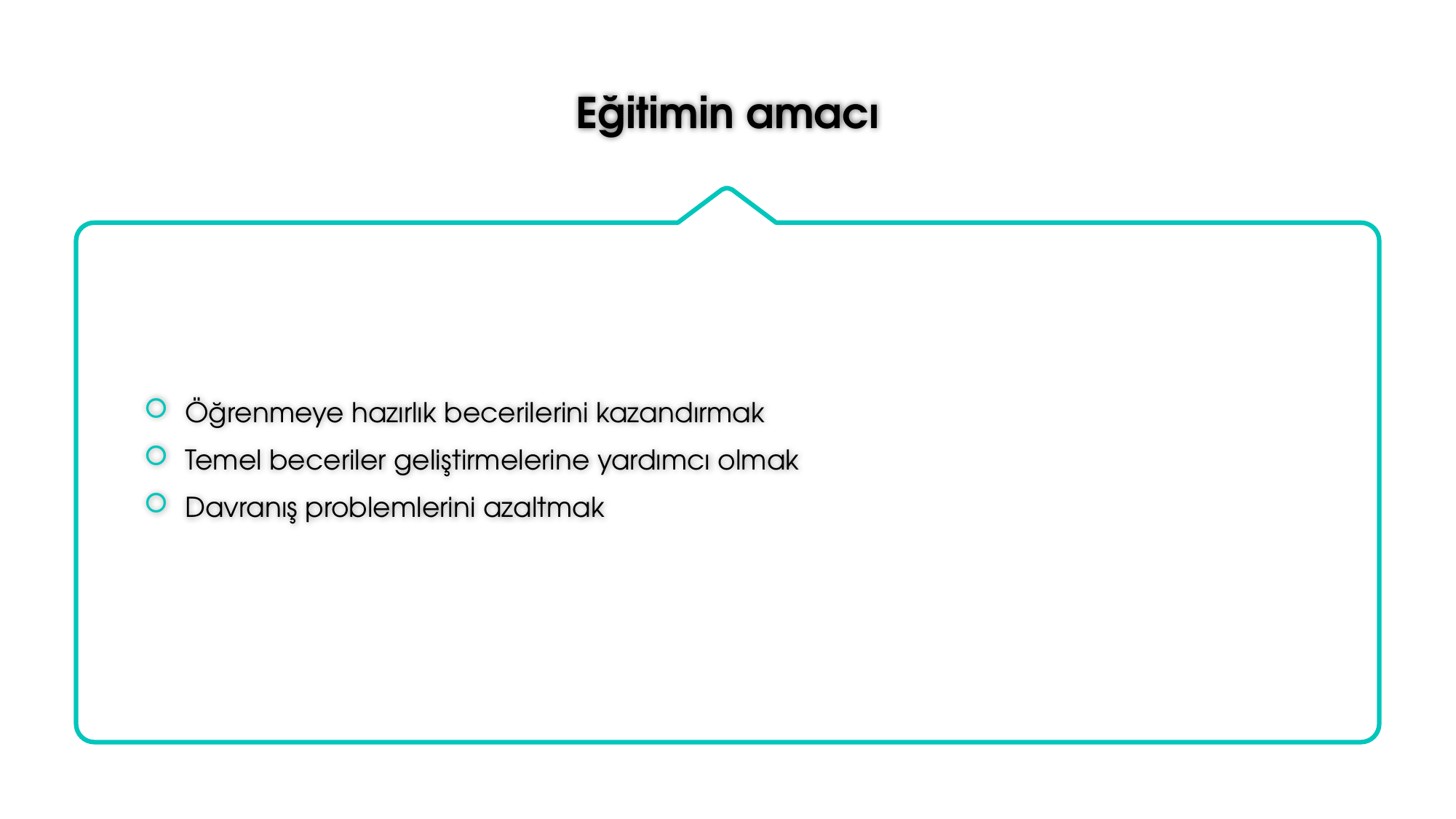

# Eğitimin amacı

Öğrenmeye hazırlık becerilerini kazandırmak
Temel beceriler geliştirmelerine yardımcı olmak
Davranış problemlerini azaltmak